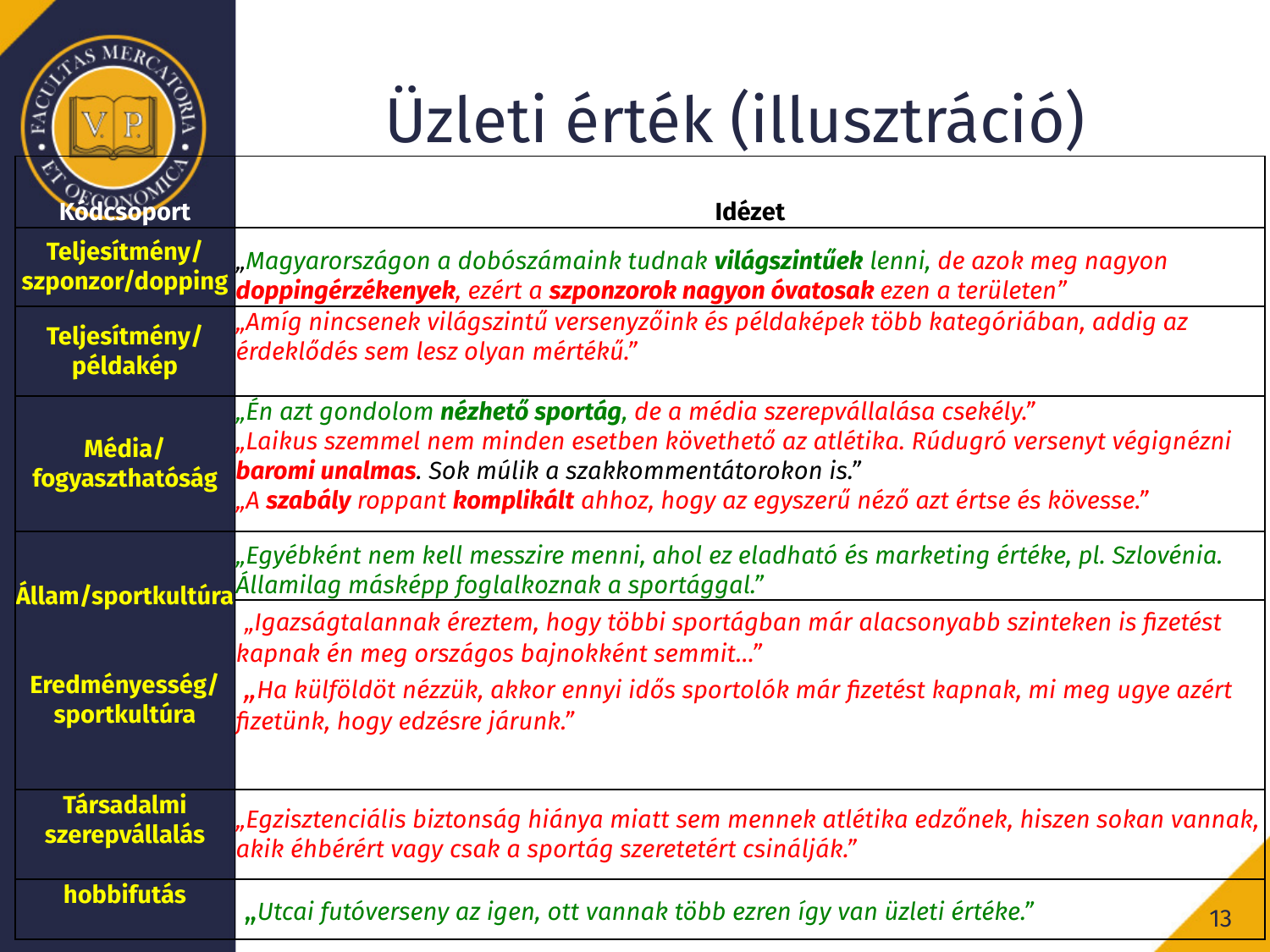

# Üzleti érték (illusztráció)
| Kódcsoport | Idézet |
| --- | --- |
| Teljesítmény/ szponzor/dopping | „Magyarországon a dobószámaink tudnak világszintűek lenni, de azok meg nagyon doppingérzékenyek, ezért a szponzorok nagyon óvatosak ezen a területen” |
| Teljesítmény/ példakép | „Amíg nincsenek világszintű versenyzőink és példaképek több kategóriában, addig az érdeklődés sem lesz olyan mértékű.” |
| Média/ fogyaszthatóság | „Én azt gondolom nézhető sportág, de a média szerepvállalása csekély.” „Laikus szemmel nem minden esetben követhető az atlétika. Rúdugró versenyt végignézni baromi unalmas. Sok múlik a szakkommentátorokon is.” „A szabály roppant komplikált ahhoz, hogy az egyszerű néző azt értse és kövesse.” |
| Állam/sportkultúra Eredményesség/ sportkultúra | „Egyébként nem kell messzire menni, ahol ez eladható és marketing értéke, pl. Szlovénia. Államilag másképp foglalkoznak a sportággal.” |
|  | „Igazságtalannak éreztem, hogy többi sportágban már alacsonyabb szinteken is fizetést kapnak én meg országos bajnokként semmit…” „Ha külföldöt nézzük, akkor ennyi idős sportolók már fizetést kapnak, mi meg ugye azért fizetünk, hogy edzésre járunk.” |
| Társadalmi szerepvállalás | „Egzisztenciális biztonság hiánya miatt sem mennek atlétika edzőnek, hiszen sokan vannak, akik éhbérért vagy csak a sportág szeretetért csinálják.” |
| hobbifutás | „Utcai futóverseny az igen, ott vannak több ezren így van üzleti értéke.” |
13